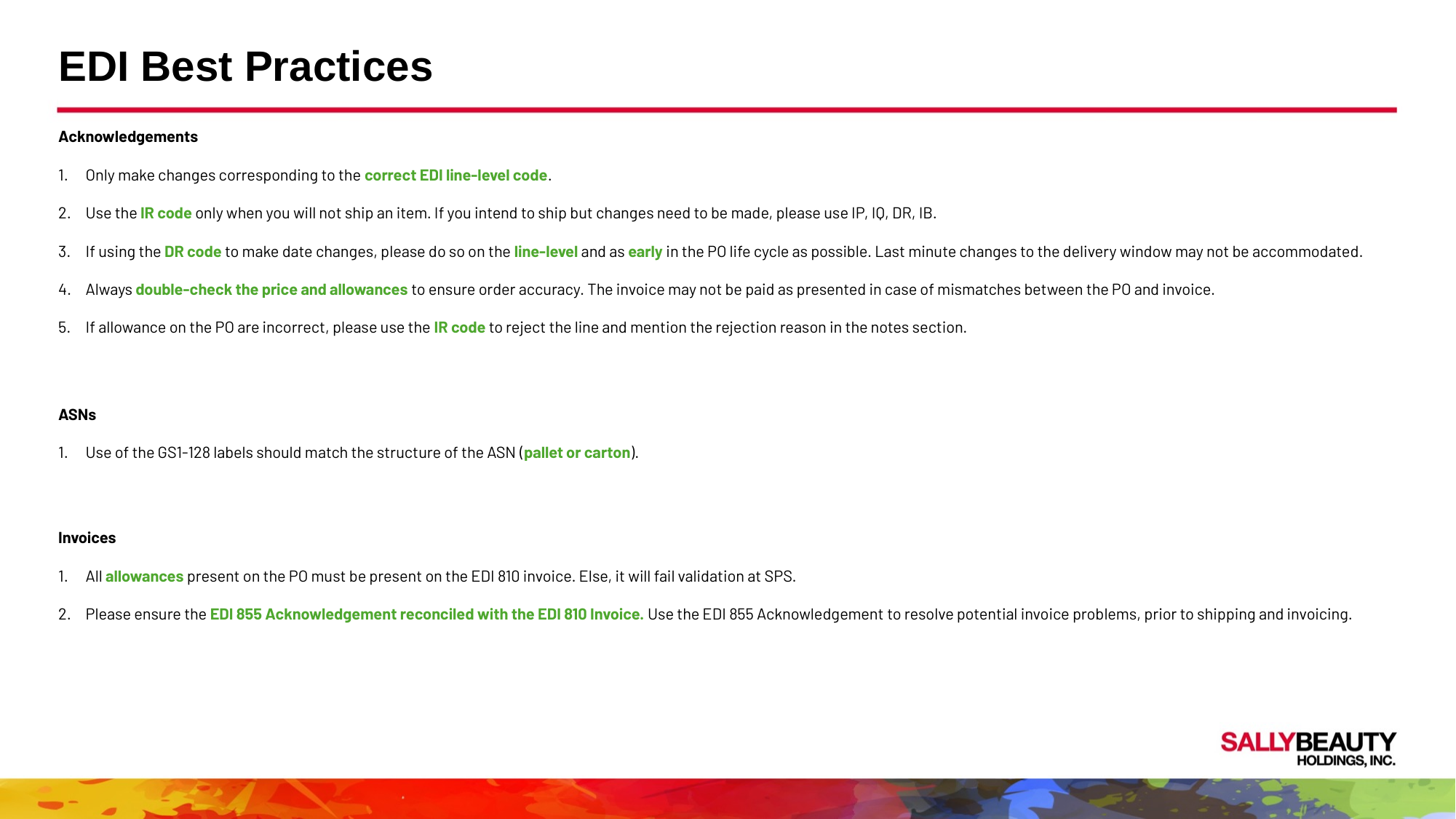

EDI Best Practices
Acknowledgements

Only make changes corresponding to the correct EDI line-level code.

Use the IR code only when you will not ship an item. If you intend to ship but changes need to be made, please use IP, IQ, DR, IB.

If using the DR code to make date changes, please do so on the line-level and as early in the PO life cycle as possible. Last minute changes to the delivery window may not be accommodated.

Always double-check the price and allowances to ensure order accuracy. The invoice may not be paid as presented in case of mismatches between the PO and invoice.

If allowance on the PO are incorrect, please use the IR code to reject the line and mention the rejection reason in the notes section.

ASNs

Use of the GS1-128 labels should match the structure of the ASN (pallet or carton).

Invoices

All allowances present on the PO must be present on the EDI 810 invoice. Else, it will fail validation at SPS.

Please ensure the EDI 855 Acknowledgement reconciled with the EDI 810 Invoice. Use the EDI 855 Acknowledgement to resolve potential invoice problems, prior to shipping and invoicing.